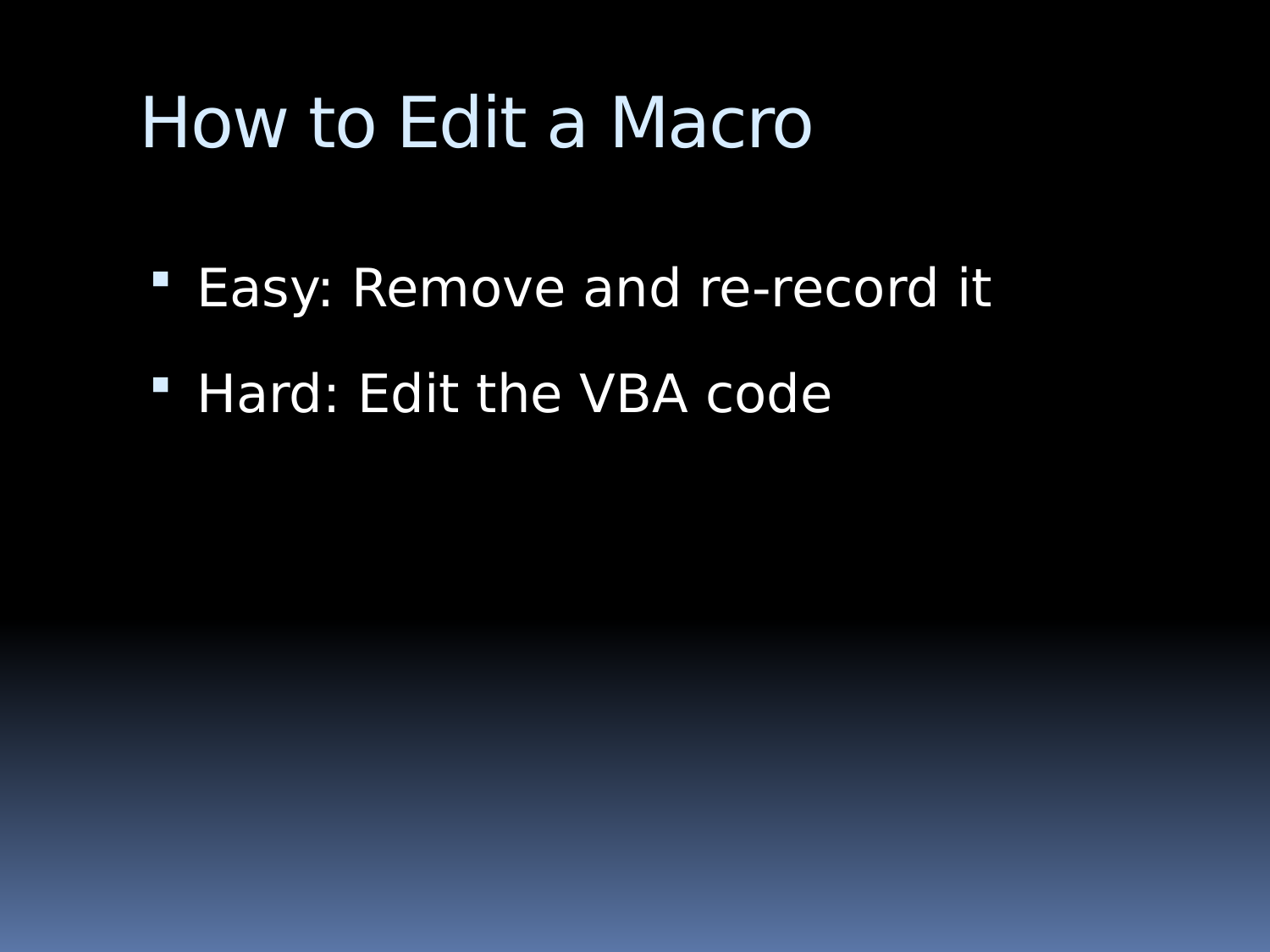

# How to Edit a Macro
Easy: Remove and re-record it
Hard: Edit the VBA code